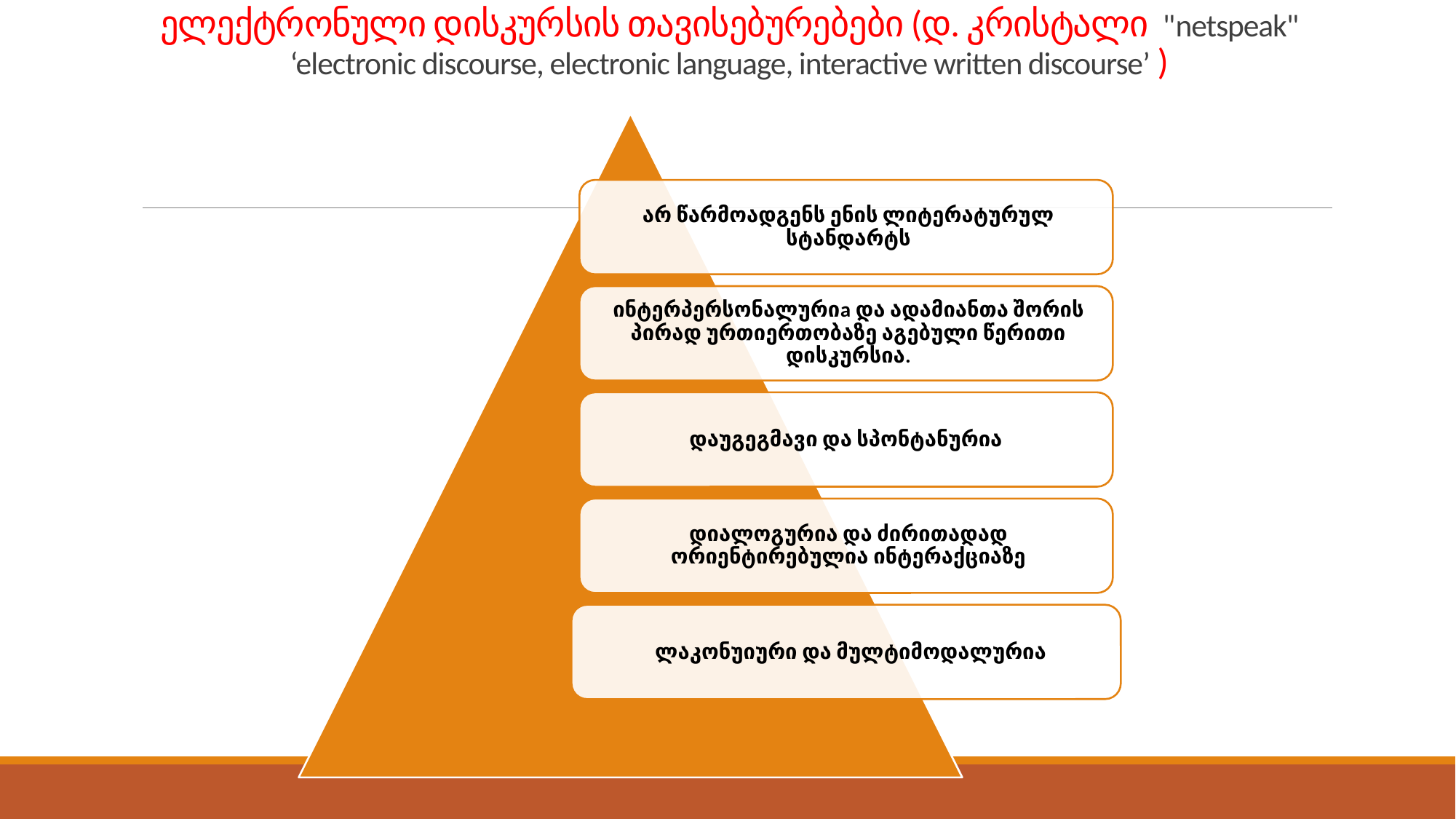

# ელექტრონული დისკურსის თავისებურებები (დ. კრისტალი  "netspeak" ‘electronic discourse, electronic language, interactive written discourse’ )
არ წარმოადგენს ენის ლიტერატურულ სტანდარტს
ინტერპერსონალურიa და ადამიანთა შორის პირად ურთიერთობაზე აგებული წერითი დისკურსია.
დაუგეგმავი და სპონტანურია
დიალოგურია და ძირითადად ორიენტირებულია ინტერაქციაზე
 ლაკონუიური და მულტიმოდალურია